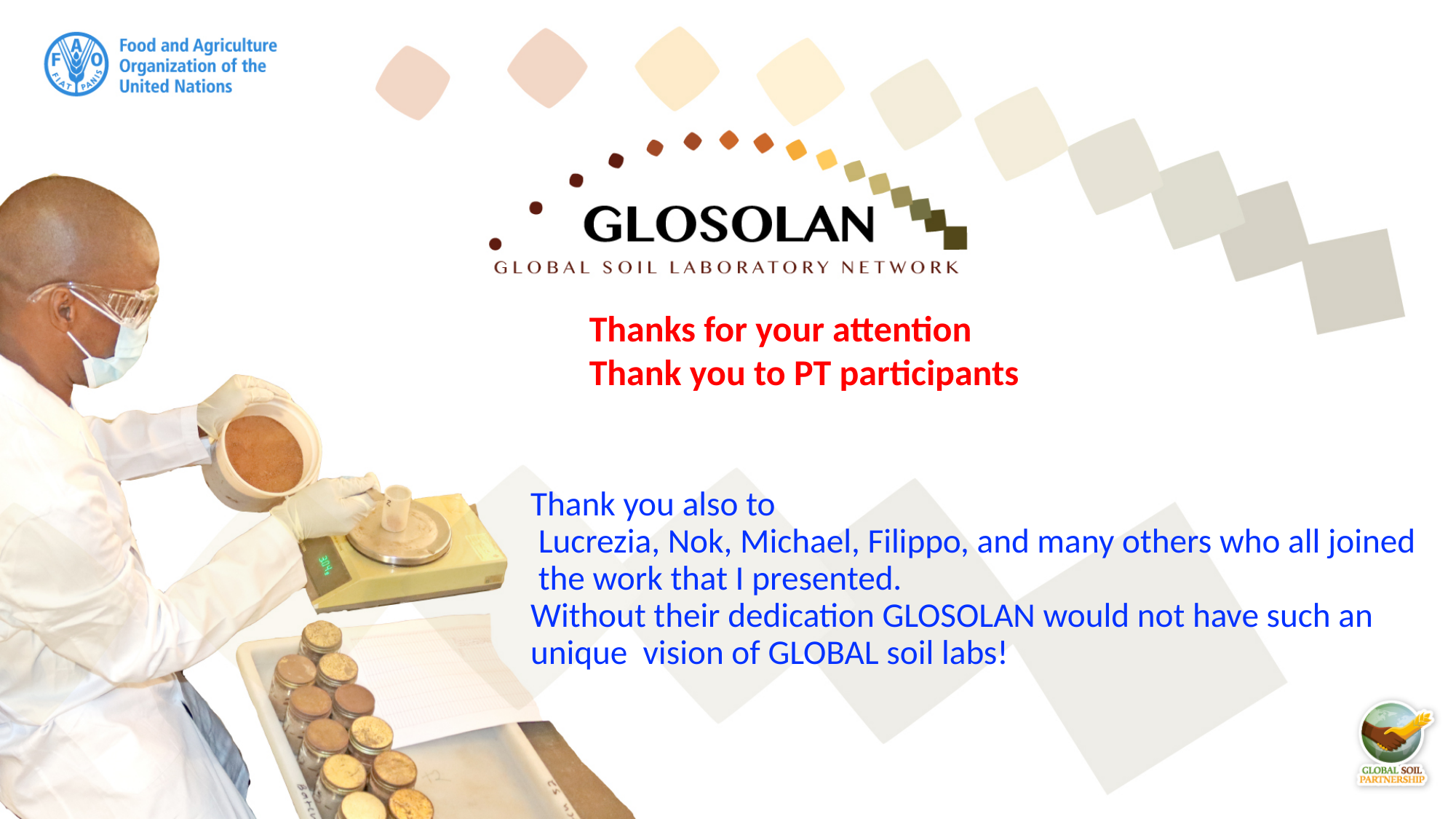

Thanks for your attention
Thank you to PT participants
# Thank you also to Lucrezia, Nok, Michael, Filippo, and many others who all joined  the work that I presented. Without their dedication GLOSOLAN would not have such an unique  vision of GLOBAL soil labs!